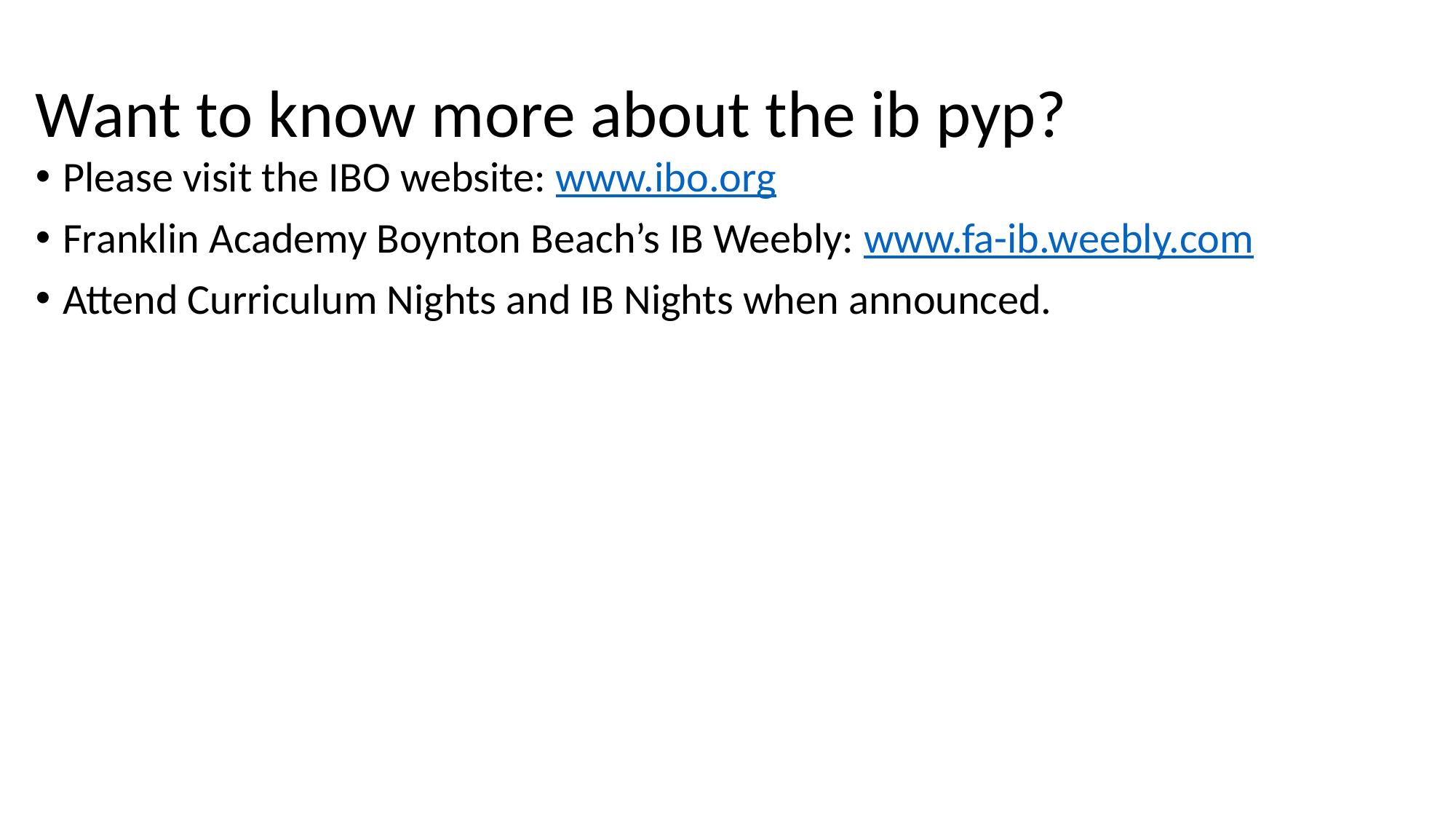

# Want to know more about the ib pyp?
Please visit the IBO website: www.ibo.org
Franklin Academy Boynton Beach’s IB Weebly: www.fa-ib.weebly.com
Attend Curriculum Nights and IB Nights when announced.